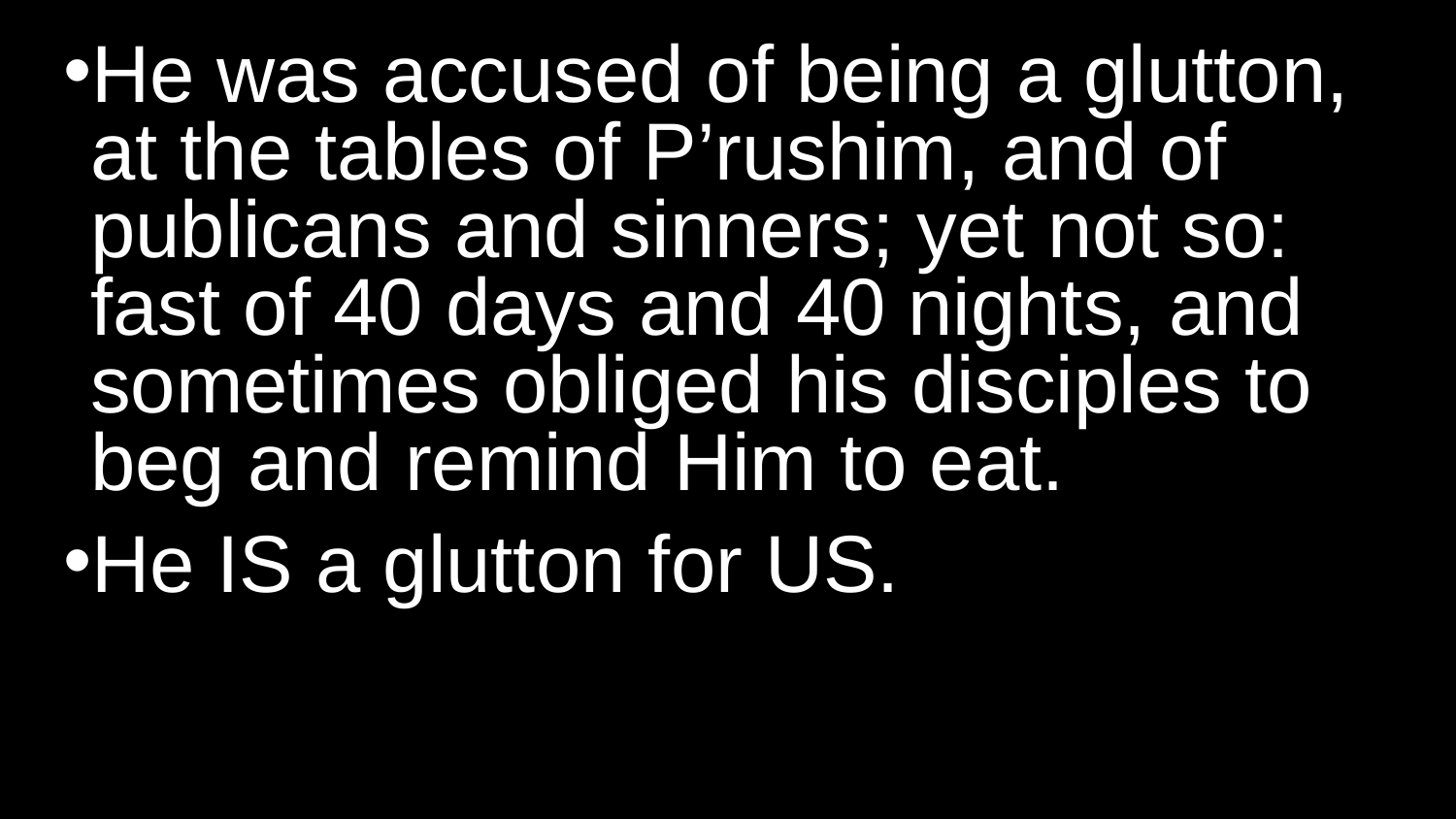

He was accused of being a glutton, at the tables of P’rushim, and of publicans and sinners; yet not so: fast of 40 days and 40 nights, and sometimes obliged his disciples to beg and remind Him to eat.
He IS a glutton for US.